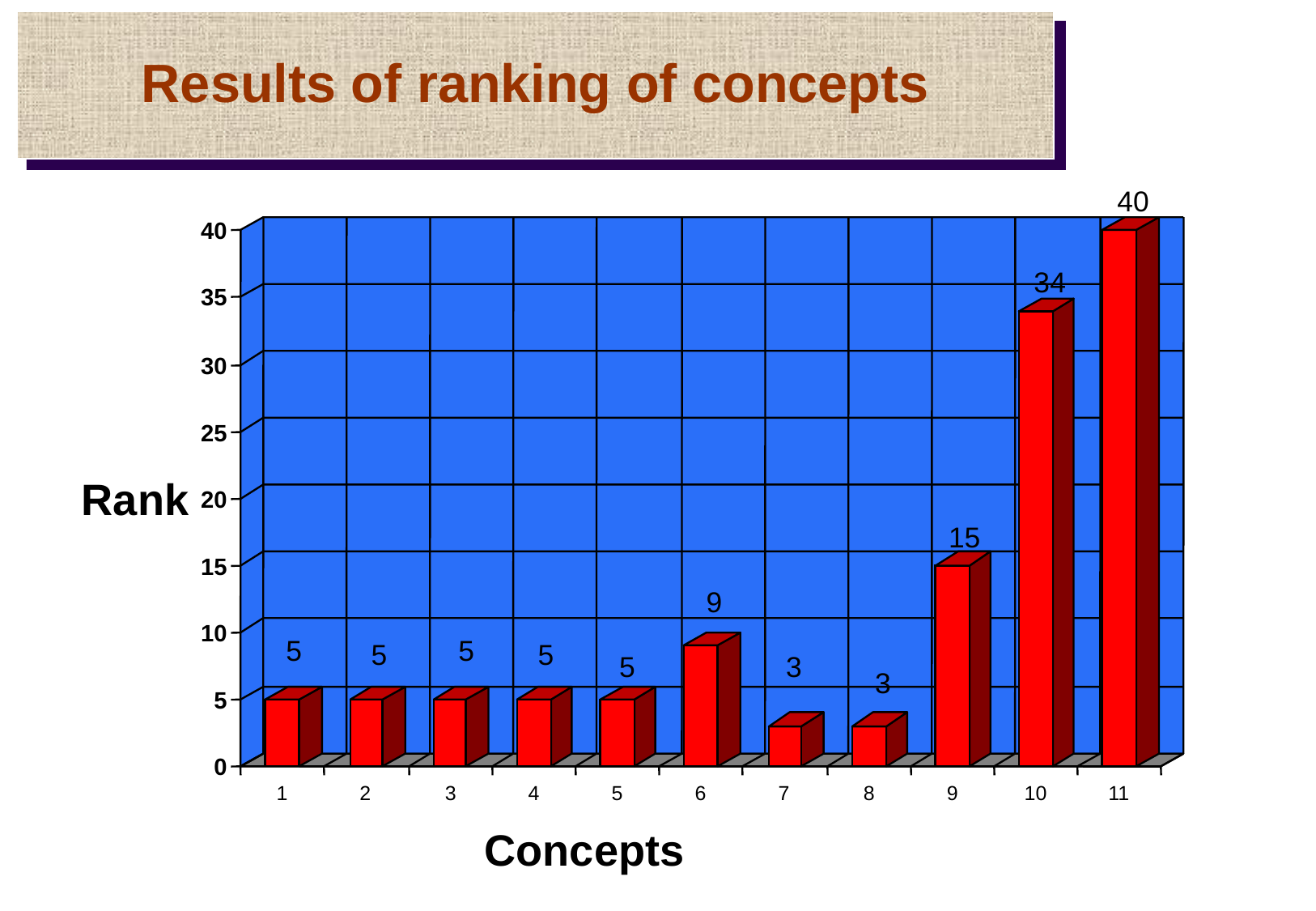

Results of ranking of concepts
40
40

34
35

30

25

Rank
20

15
15

9
10

5
5

5
5

5
3
3
5

0

1
2
3
4
5
6
7
8
9
10
11
Concepts